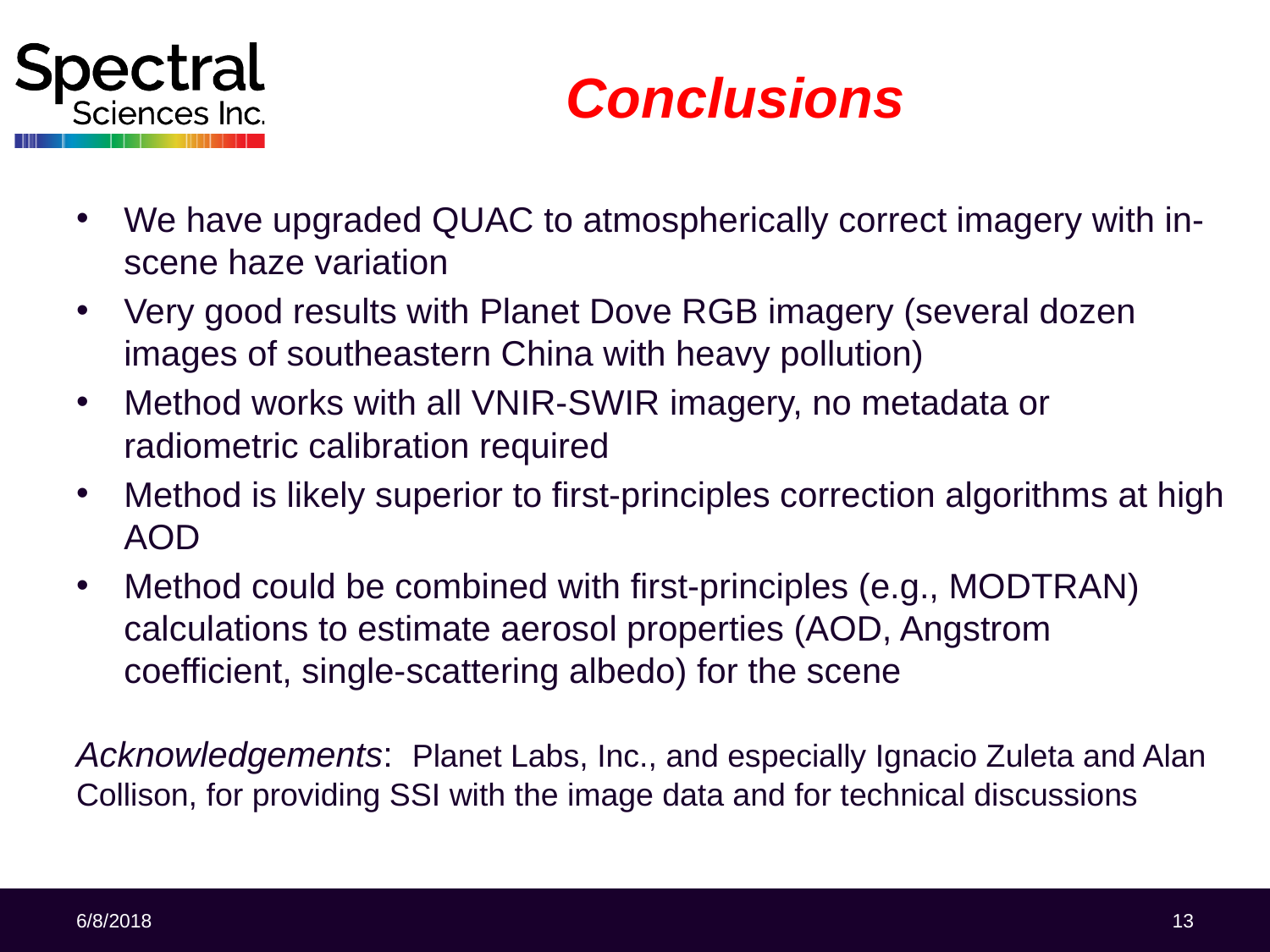

# Conclusions
We have upgraded QUAC to atmospherically correct imagery with in-scene haze variation
Very good results with Planet Dove RGB imagery (several dozen images of southeastern China with heavy pollution)
Method works with all VNIR-SWIR imagery, no metadata or radiometric calibration required
Method is likely superior to first-principles correction algorithms at high AOD
Method could be combined with first-principles (e.g., MODTRAN) calculations to estimate aerosol properties (AOD, Angstrom coefficient, single-scattering albedo) for the scene

Acknowledgements:  Planet Labs, Inc., and especially Ignacio Zuleta and Alan Collison, for providing SSI with the image data and for technical discussions

6/8/2018
13